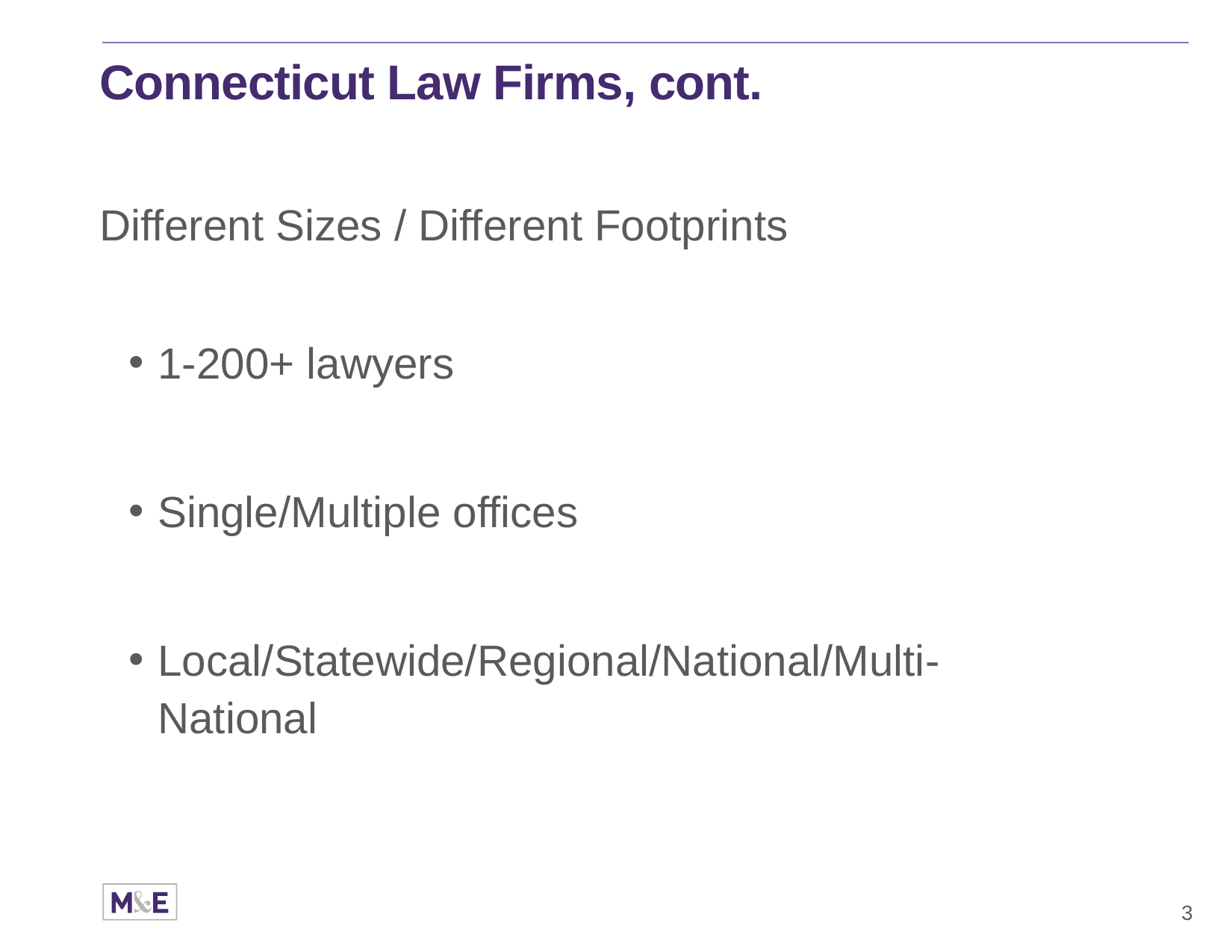

# Connecticut Law Firms, cont.
Different Sizes / Different Footprints

1-200+ lawyers

Single/Multiple offices

Local/Statewide/Regional/National/Multi-National

3